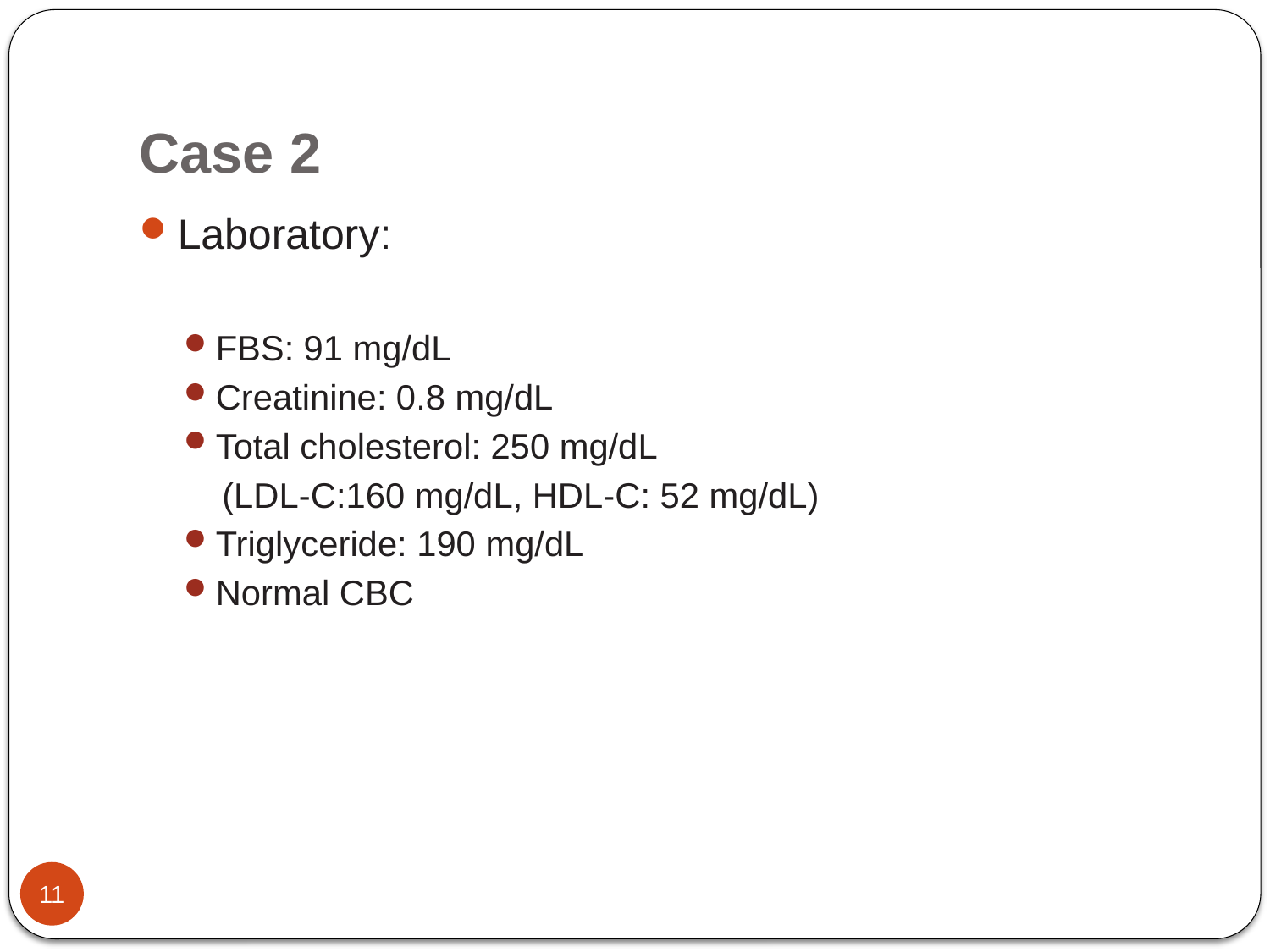

# Case 2
Laboratory:

FBS: 91 mg/dL
Creatinine: 0.8 mg/dL
Total cholesterol: 250 mg/dL
(LDL-C:160 mg/dL, HDL-C: 52 mg/dL)
Triglyceride: 190 mg/dL
Normal CBC
11